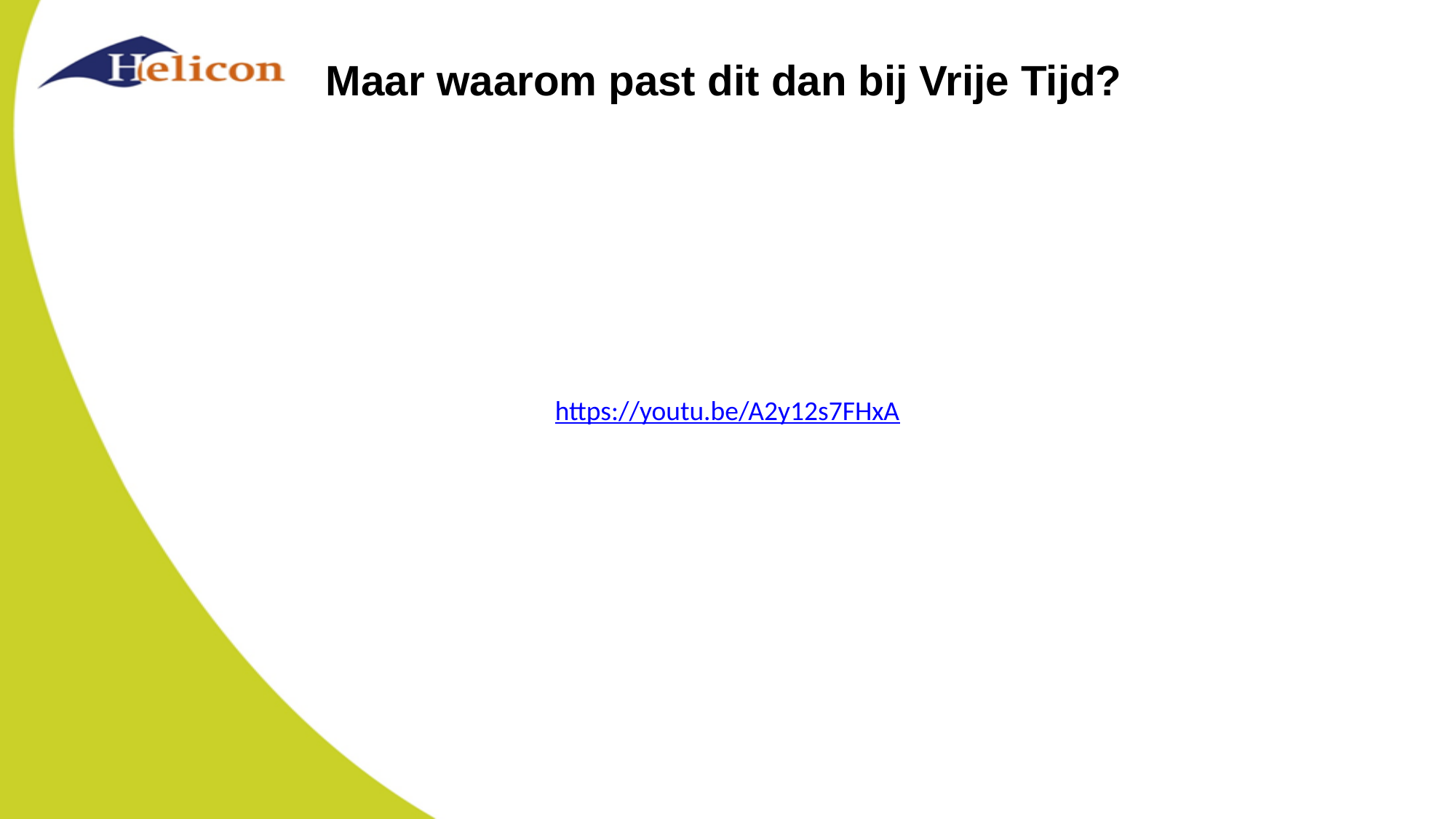

# Maar waarom past dit dan bij Vrije Tijd?
https://youtu.be/A2y12s7FHxA